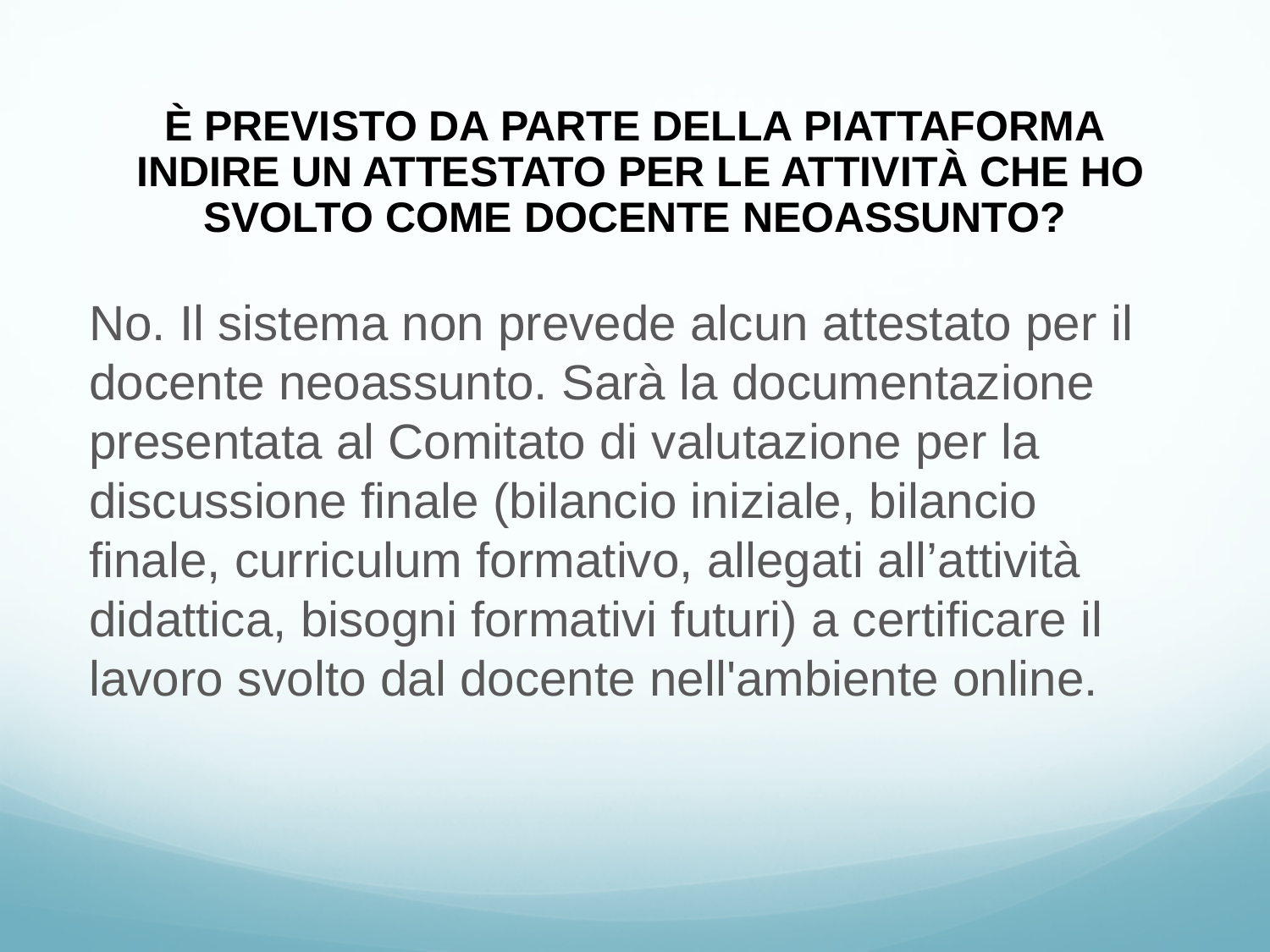

# È PREVISTO DA PARTE DELLA PIATTAFORMA INDIRE UN ATTESTATO PER LE ATTIVITÀ CHE HO SVOLTO COME DOCENTE NEOASSUNTO?
No. Il sistema non prevede alcun attestato per il docente neoassunto. Sarà la documentazione presentata al Comitato di valutazione per la discussione finale (bilancio iniziale, bilancio finale, curriculum formativo, allegati all’attività didattica, bisogni formativi futuri) a certificare il lavoro svolto dal docente nell'ambiente online.